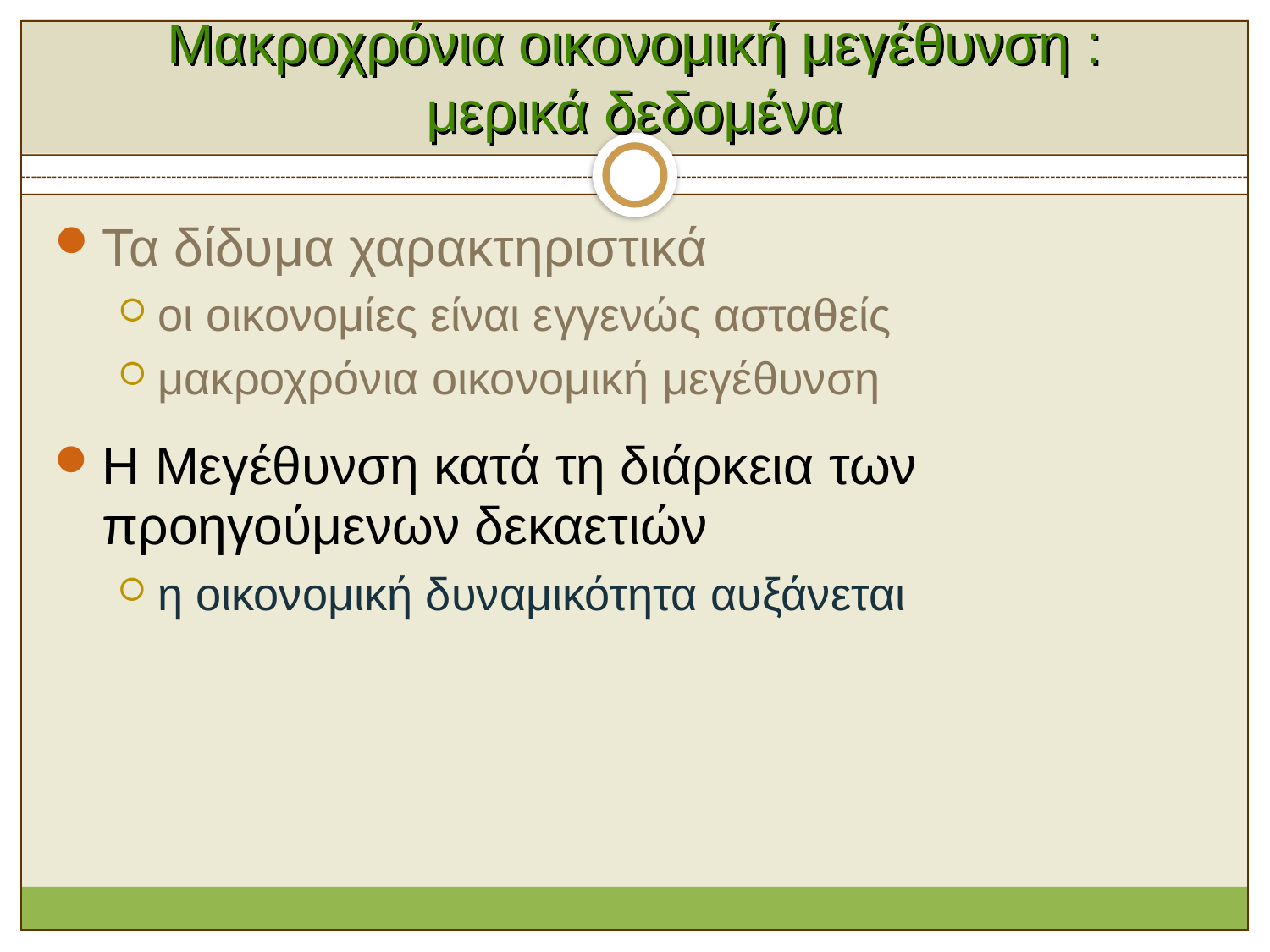

# Μακροχρόνια οικονομική μεγέθυνση : μερικά δεδομένα
Τα δίδυμα χαρακτηριστικά
οι οικονομίες είναι εγγενώς ασταθείς
μακροχρόνια οικονομική μεγέθυνση

Η Μεγέθυνση κατά τη διάρκεια των προηγούμενων δεκαετιών
η οικονομική δυναμικότητα αυξάνεται